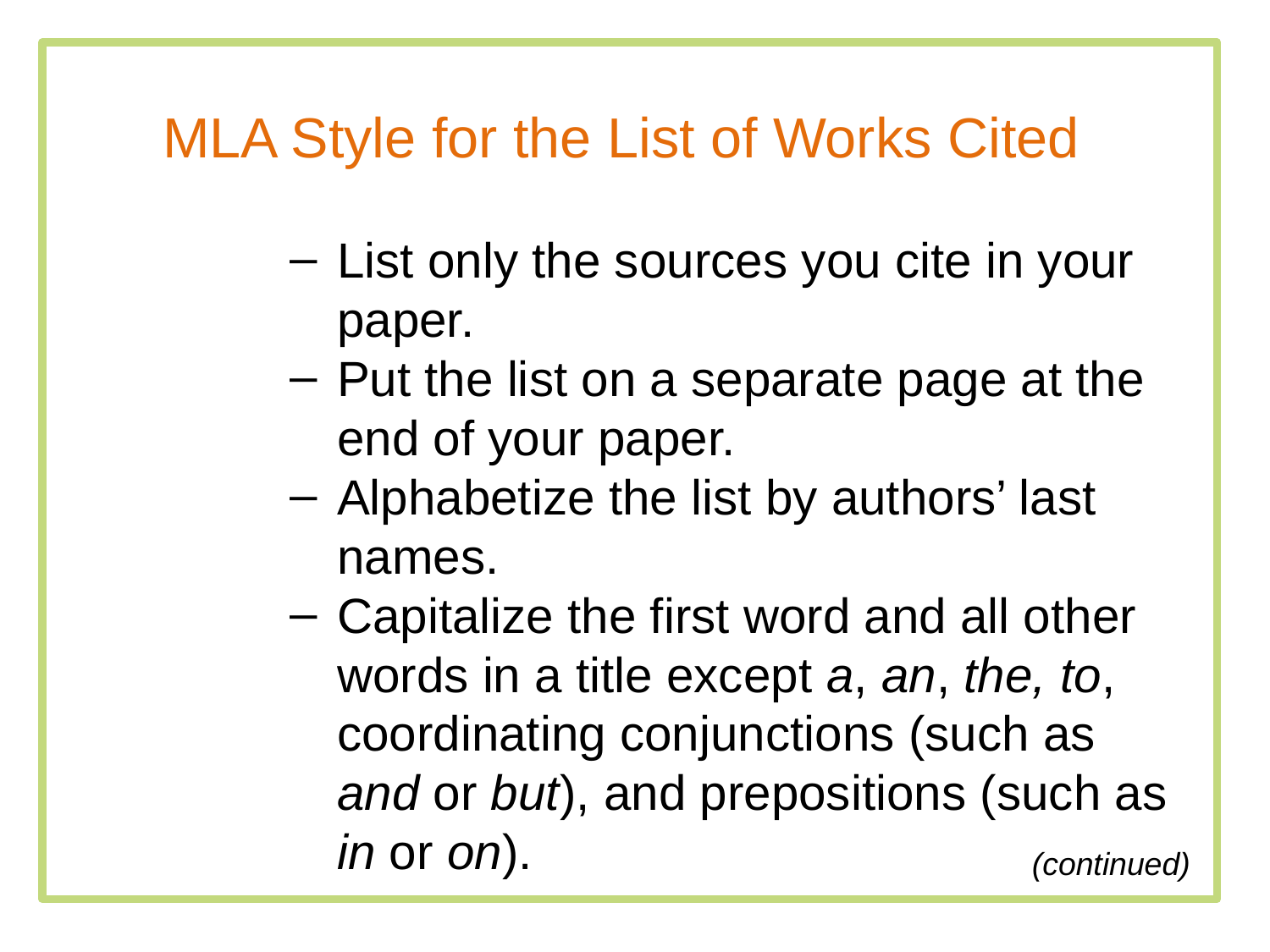

MLA Style for the List of Works Cited

List only the sources you cite in your paper.
Put the list on a separate page at the end of your paper.
Alphabetize the list by authors’ last names.
Capitalize the first word and all other words in a title except a, an, the, to, coordinating conjunctions (such as and or but), and prepositions (such as in or on).

(continued)